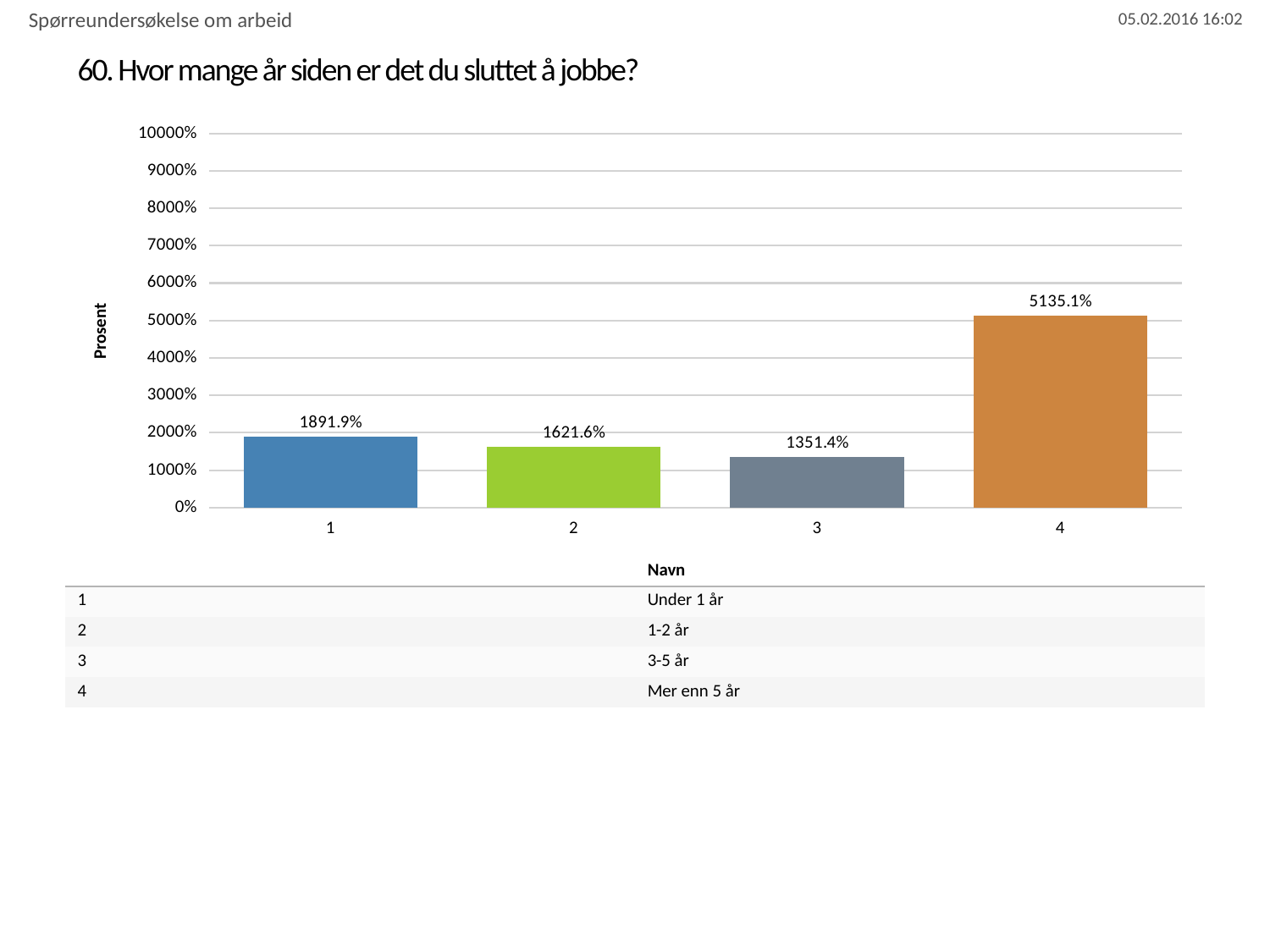

Spørreundersøkelse om arbeid
# 60. Hvor mange år siden er det du sluttet å jobbe?

### Chart

| Category | Hvor mange år siden er det du sluttet å jobbe? |
|---|---|
| 1 | 18.91891891891892 |
| 2 | 16.216216216216218 |
| 3 | 13.513513513513514 |
| 4 | 51.351351351351354 |
|  | Navn |
| --- | --- |
| 1 | Under 1 år |
| 2 | 1-2 år |
| 3 | 3-5 år |
| 4 | Mer enn 5 år |